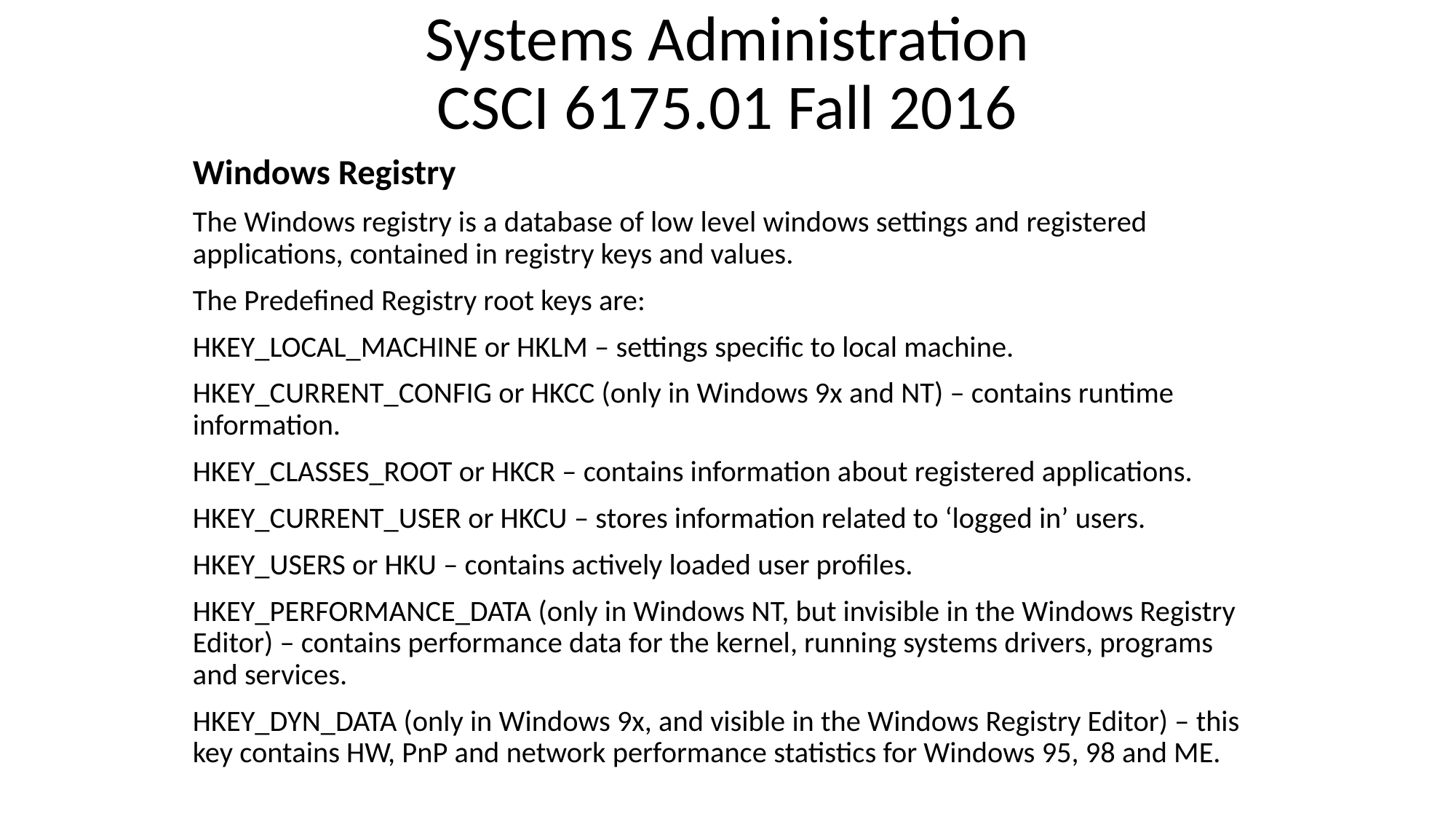

# Systems Administration CSCI 6175.01 Fall 2016
Windows Registry
The Windows registry is a database of low level windows settings and registered applications, contained in registry keys and values.
The Predefined Registry root keys are:
HKEY_LOCAL_MACHINE or HKLM – settings specific to local machine.
HKEY_CURRENT_CONFIG or HKCC (only in Windows 9x and NT) – contains runtime information.
HKEY_CLASSES_ROOT or HKCR – contains information about registered applications.
HKEY_CURRENT_USER or HKCU – stores information related to ‘logged in’ users.
HKEY_USERS or HKU – contains actively loaded user profiles.
HKEY_PERFORMANCE_DATA (only in Windows NT, but invisible in the Windows Registry Editor) – contains performance data for the kernel, running systems drivers, programs and services.
HKEY_DYN_DATA (only in Windows 9x, and visible in the Windows Registry Editor) – this key contains HW, PnP and network performance statistics for Windows 95, 98 and ME.